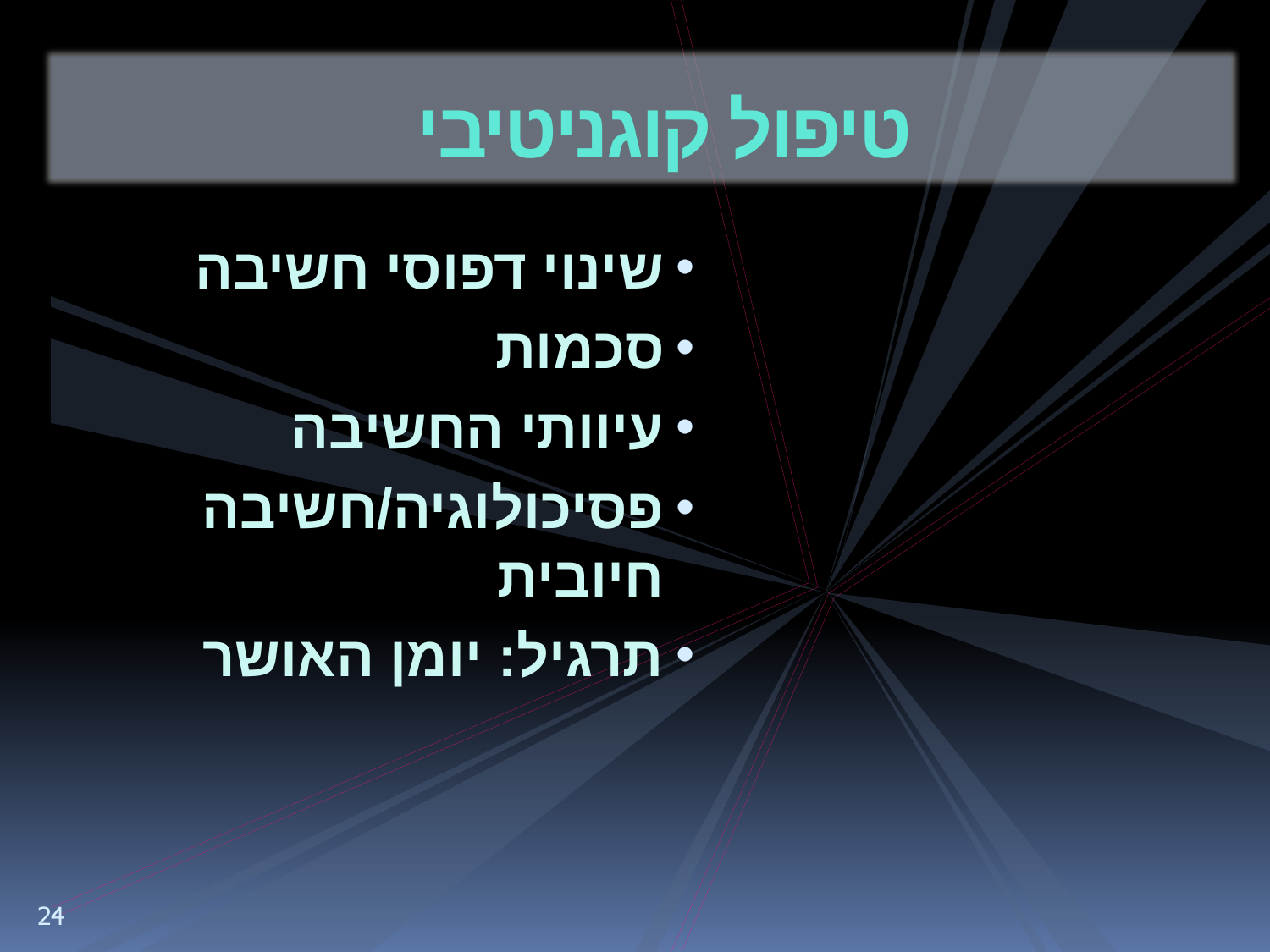

# טיפול קוגניטיבי
שינוי דפוסי חשיבה
סכמות
עיוותי החשיבה
פסיכולוגיה/חשיבה חיובית
תרגיל: יומן האושר
24